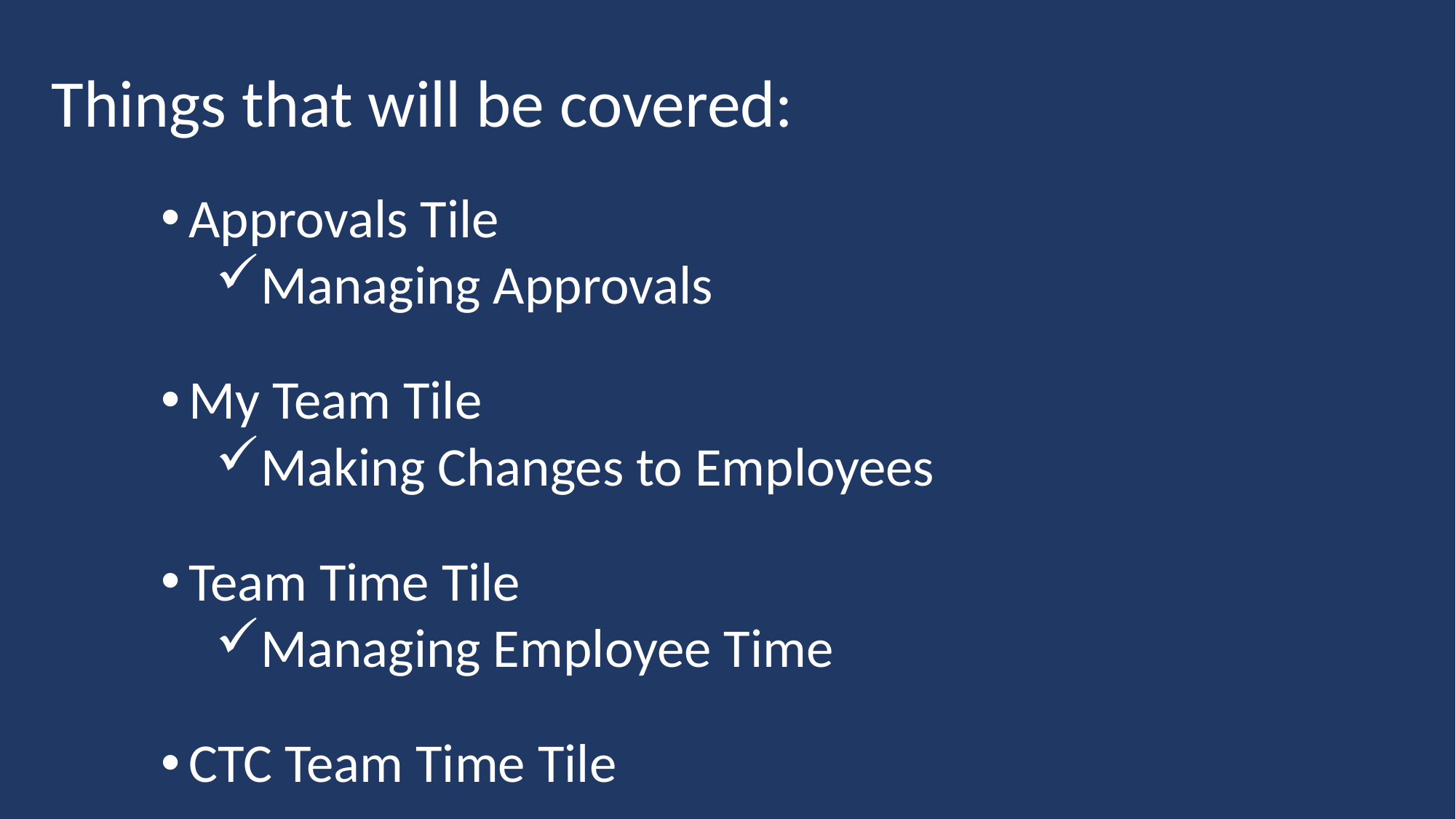

# Things that will be covered:
Approvals Tile
Managing Approvals

My Team Tile
Making Changes to Employees

Team Time Tile
Managing Employee Time

CTC Team Time Tile